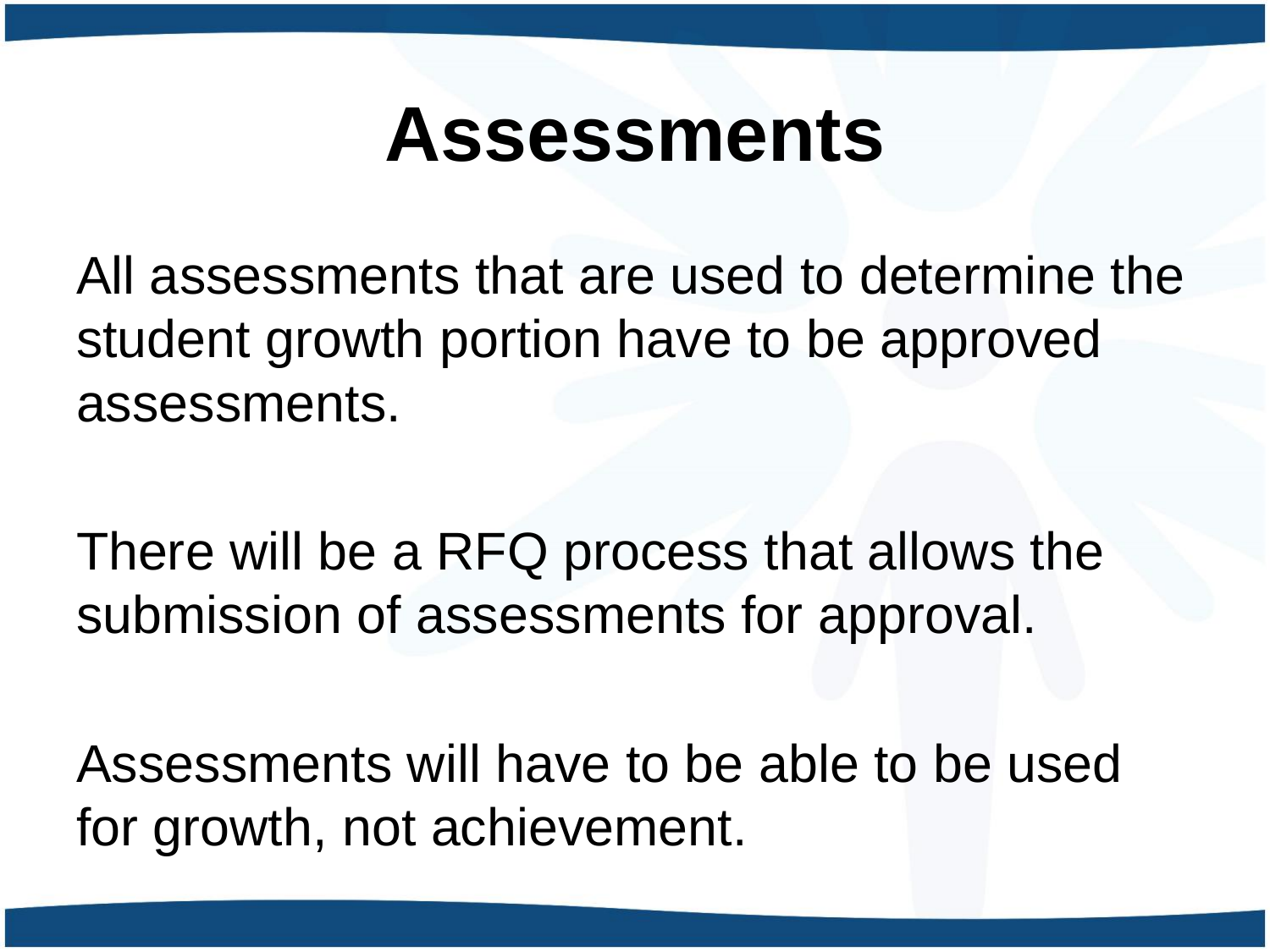

# Assessments
All assessments that are used to determine the student growth portion have to be approved assessments.

There will be a RFQ process that allows the submission of assessments for approval.

Assessments will have to be able to be used for growth, not achievement.